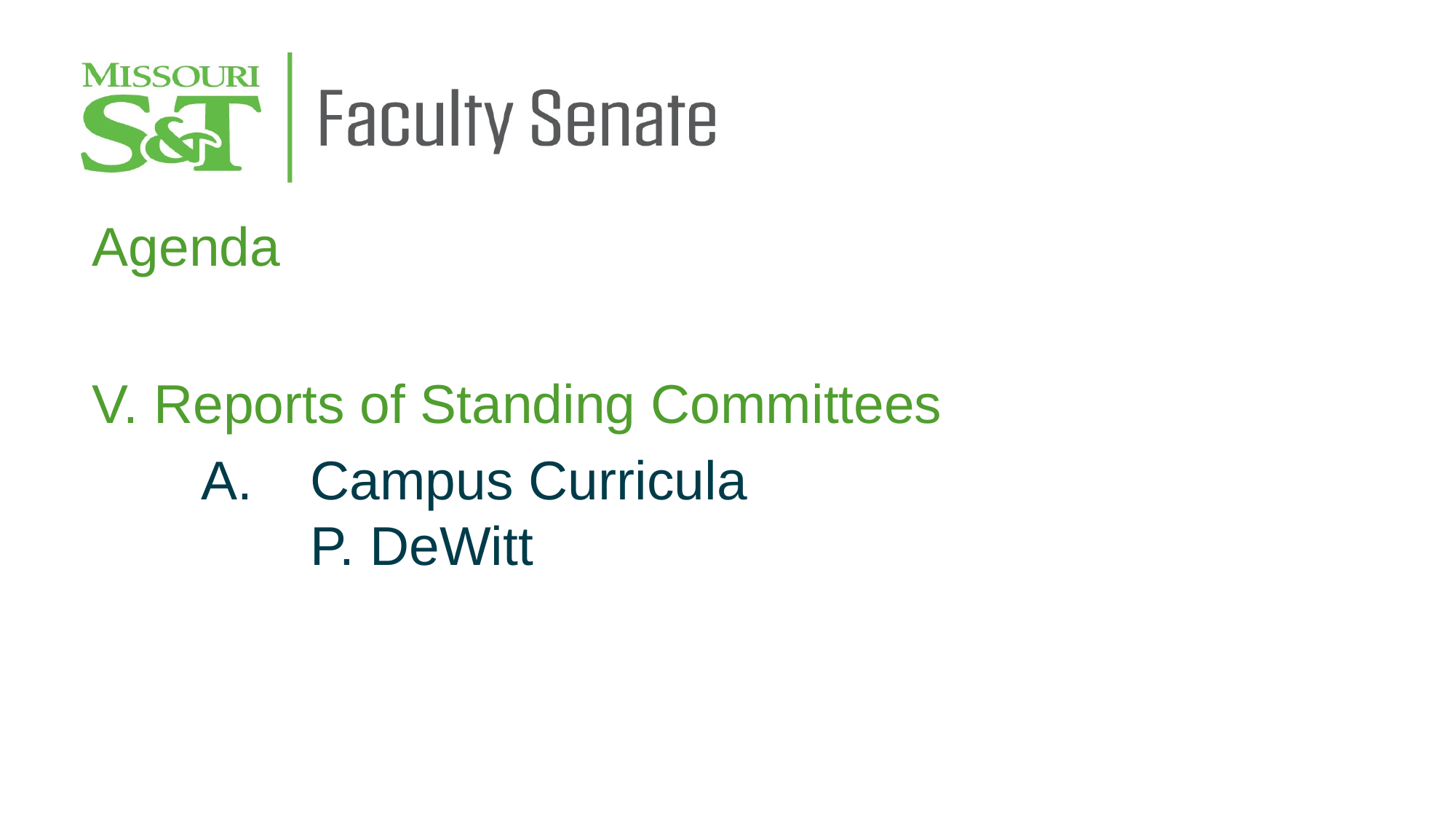

Agenda
V. Reports of Standing Committees
	A.	Campus Curricula
		P. DeWitt